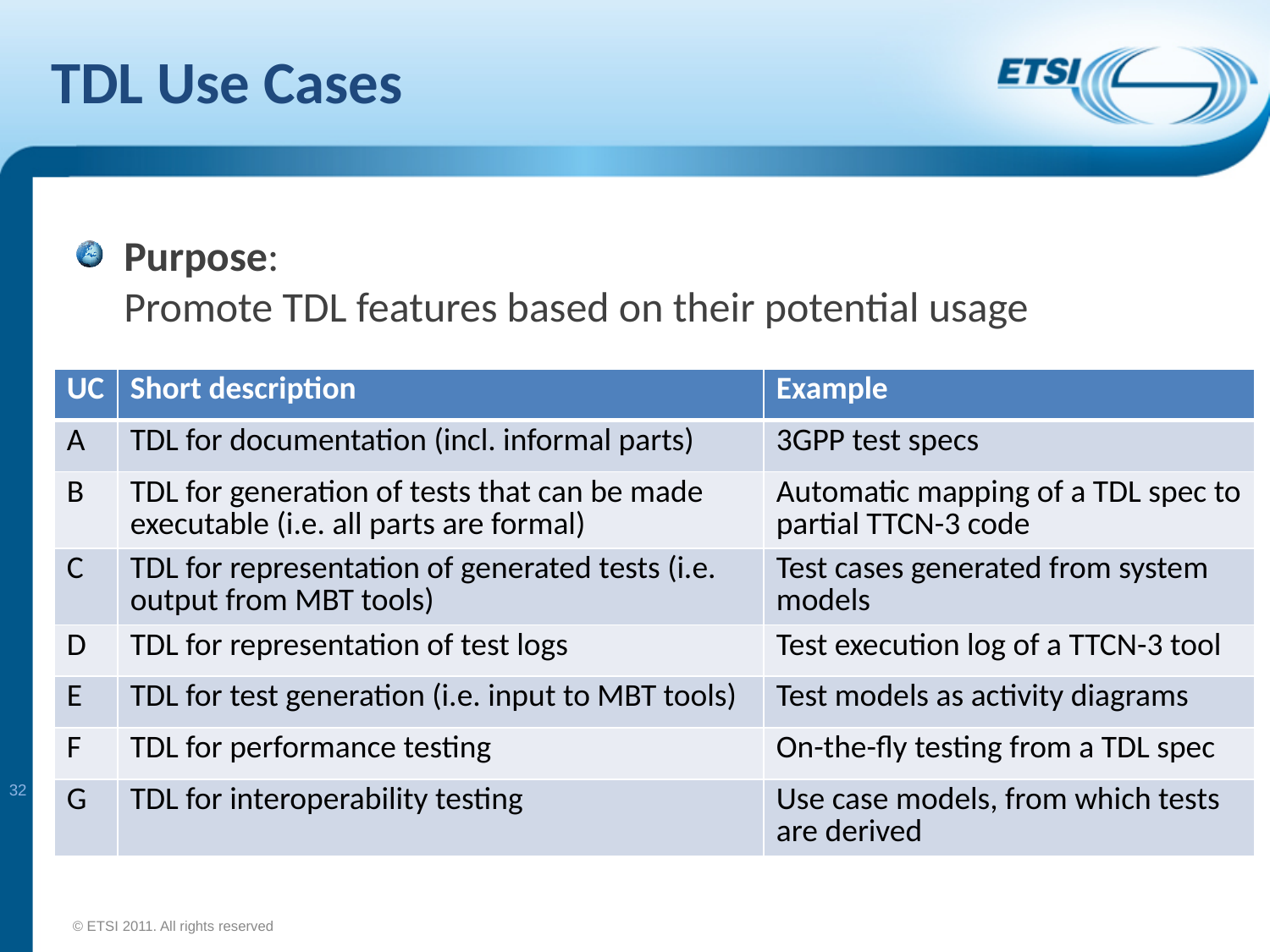

# TDL Use Cases
Purpose:
Promote TDL features based on their potential usage
| UC | Short description | Example |
| --- | --- | --- |
| A | TDL for documentation (incl. informal parts) | 3GPP test specs |
| B | TDL for generation of tests that can be made executable (i.e. all parts are formal) | Automatic mapping of a TDL spec to partial TTCN-3 code |
| C | TDL for representation of generated tests (i.e. output from MBT tools) | Test cases generated from system models |
| D | TDL for representation of test logs | Test execution log of a TTCN-3 tool |
| E | TDL for test generation (i.e. input to MBT tools) | Test models as activity diagrams |
| F | TDL for performance testing | On-the-fly testing from a TDL spec |
| G | TDL for interoperability testing | Use case models, from which tests are derived |
32
© ETSI 2011. All rights reserved